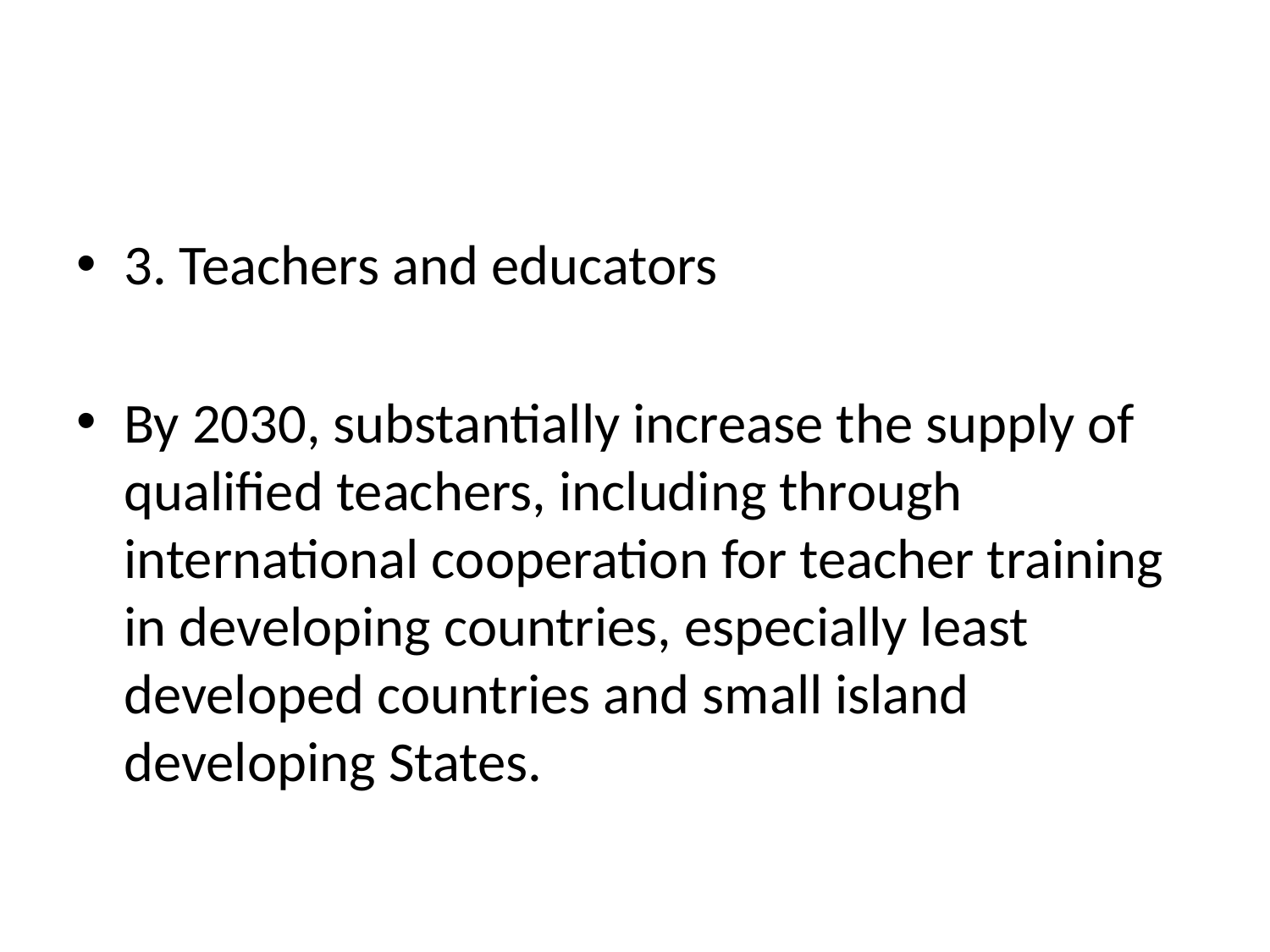

3. Teachers and educators

By 2030, substantially increase the supply of qualified teachers, including through international cooperation for teacher training in developing countries, especially least developed countries and small island developing States.